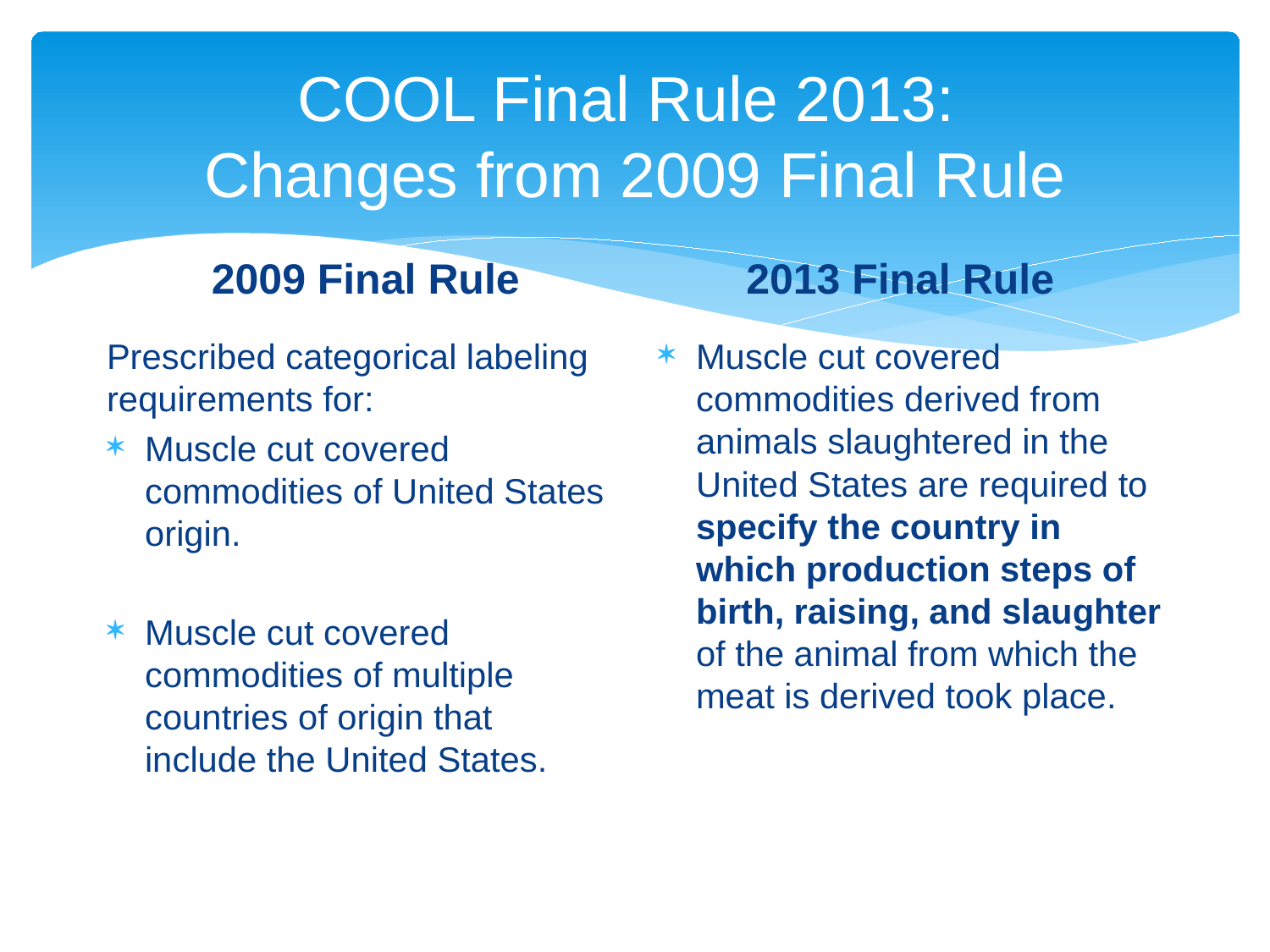

# COOL Final Rule 2013: Changes from 2009 Final Rule
2009 Final Rule
2013 Final Rule
Prescribed categorical labeling requirements for:
Muscle cut covered commodities of United States origin.

Muscle cut covered commodities of multiple countries of origin that include the United States.
Muscle cut covered commodities derived from animals slaughtered in the United States are required to specify the country in which production steps of birth, raising, and slaughter of the animal from which the meat is derived took place.